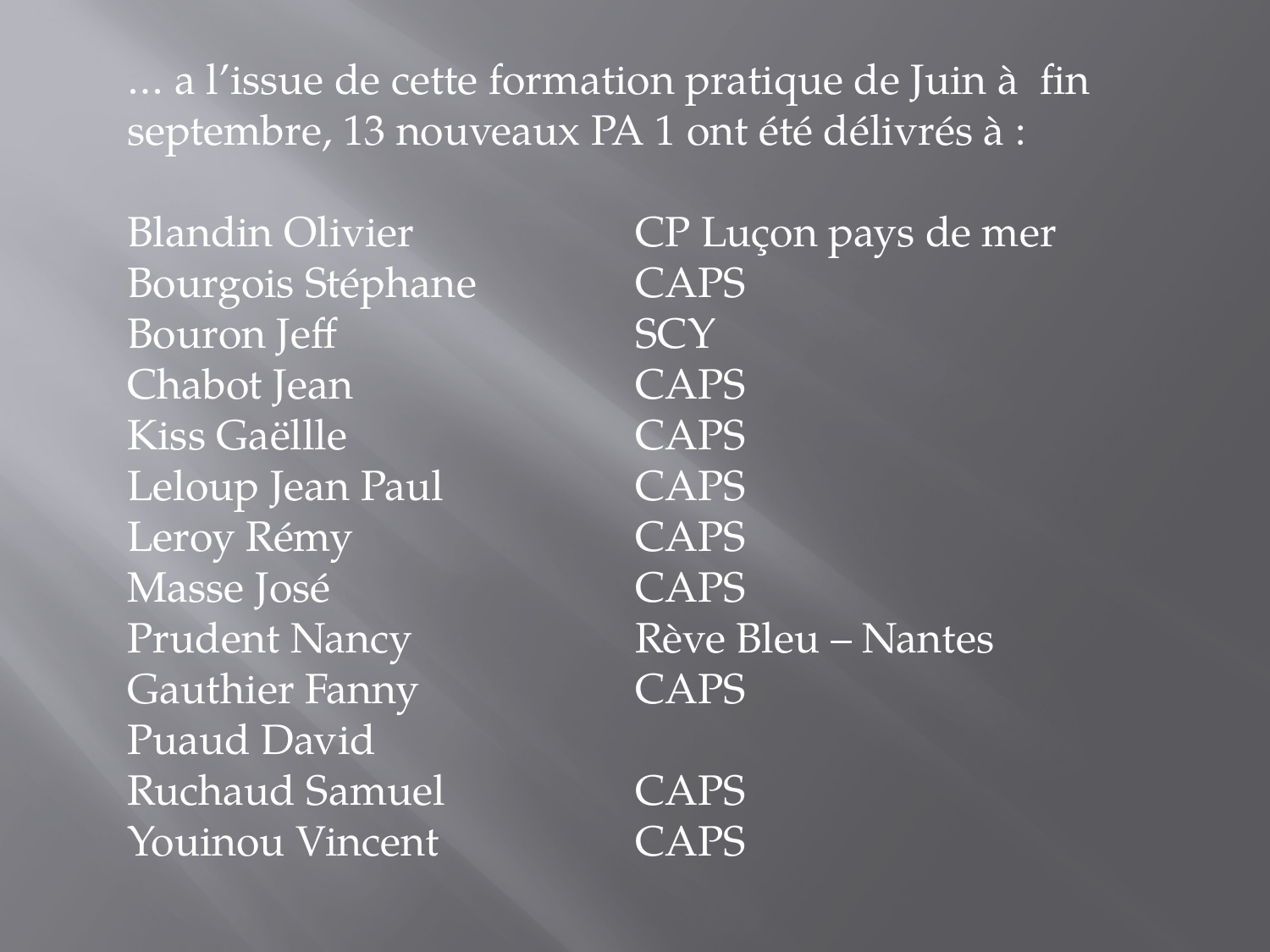

… a l’issue de cette formation pratique de Juin à  fin septembre, 13 nouveaux PA 1 ont été délivrés à :

Blandin Olivier	   	CP Luçon pays de mer
Bourgois Stéphane		CAPS
Bouron Jeff			SCY
Chabot Jean			CAPS
Kiss Gaëllle			CAPS
Leloup Jean Paul		CAPS
Leroy Rémy			CAPS
Masse José			CAPS
Prudent Nancy		Rève Bleu – Nantes
Gauthier Fanny		CAPS
Puaud David
Ruchaud Samuel		CAPS
Youinou Vincent		CAPS